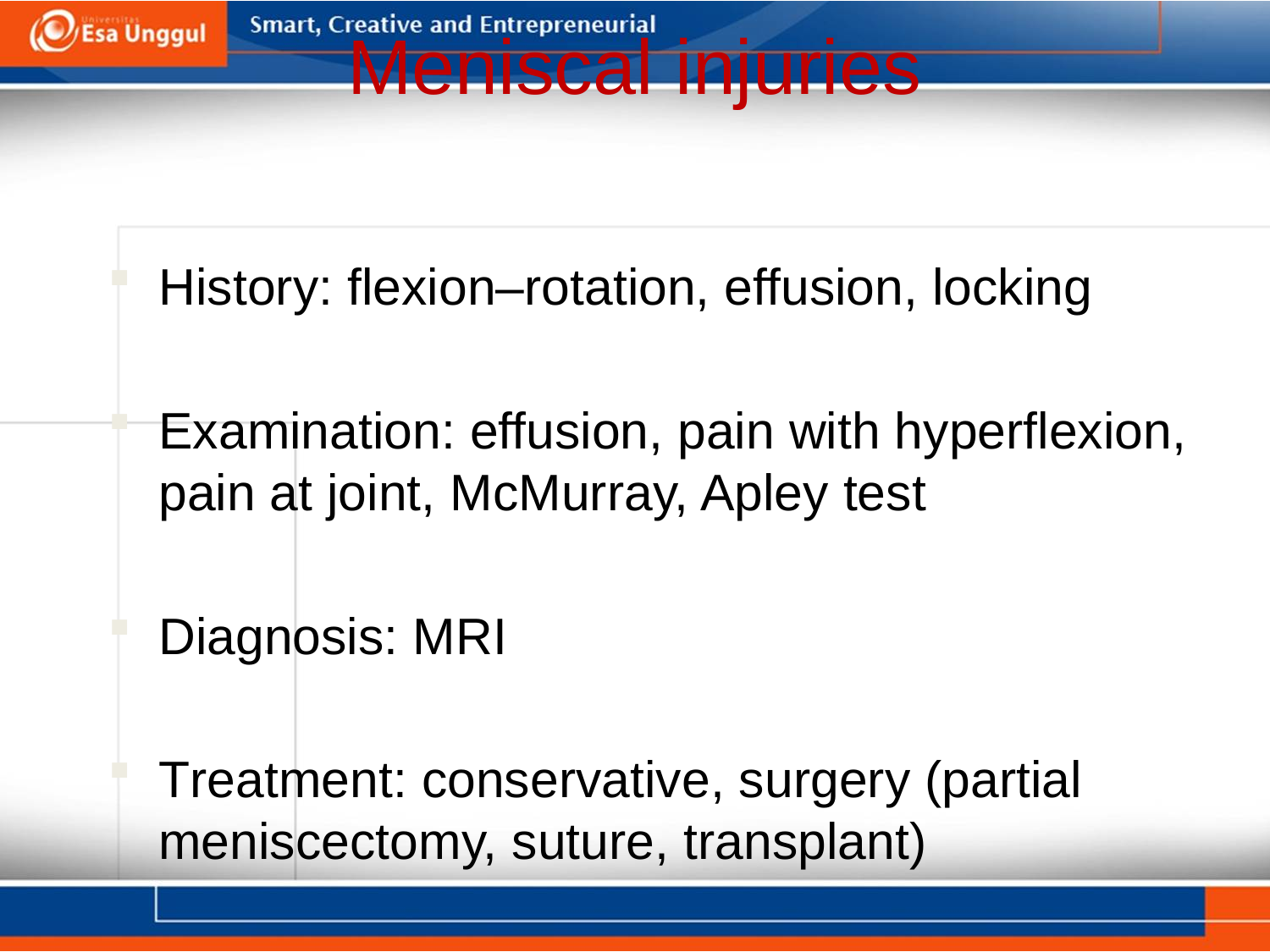

# Meniscal injuries
History: flexion–rotation, effusion, locking

Examination: effusion, pain with hyperflexion, pain at joint, McMurray, Apley test

Diagnosis: MRI

Treatment: conservative, surgery (partial meniscectomy, suture, transplant)